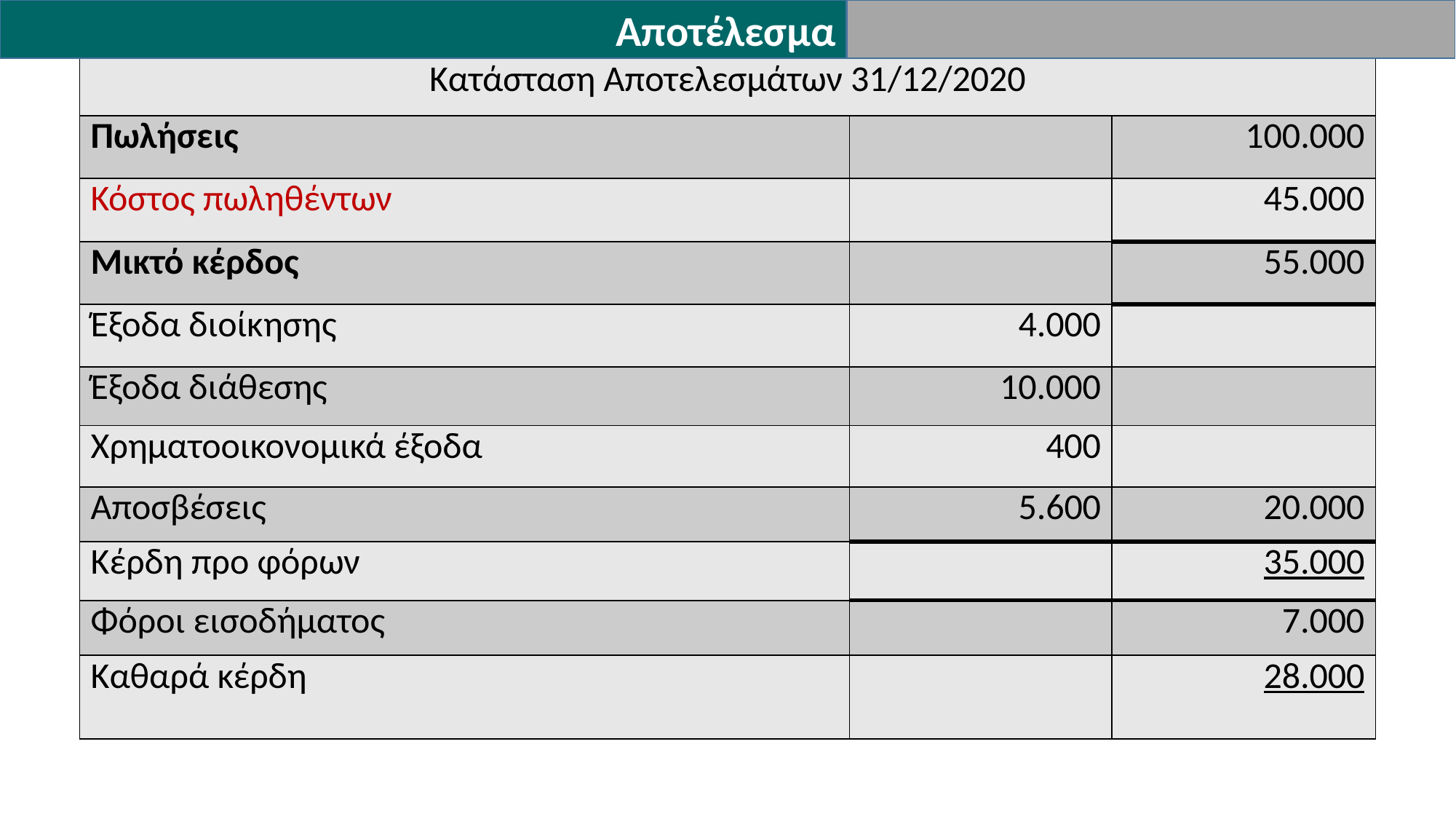

Αποτέλεσμα

| Κατάσταση Αποτελεσμάτων 31/12/2020 |  |  |
| --- | --- | --- |
| Πωλήσεις |  | 100.000 |
| Κόστος πωληθέντων |  | 45.000 |
| Μικτό κέρδος |  | 55.000 |
| Έξοδα διοίκησης | 4.000 |  |
| Έξοδα διάθεσης | 10.000 |  |
| Χρηματοοικονομικά έξοδα | 400 |  |
| Αποσβέσεις | 5.600 | 20.000 |
| Κέρδη προ φόρων |  | 35.000 |
| Φόροι εισοδήματος |  | 7.000 |
| Καθαρά κέρδη |  | 28.000 |